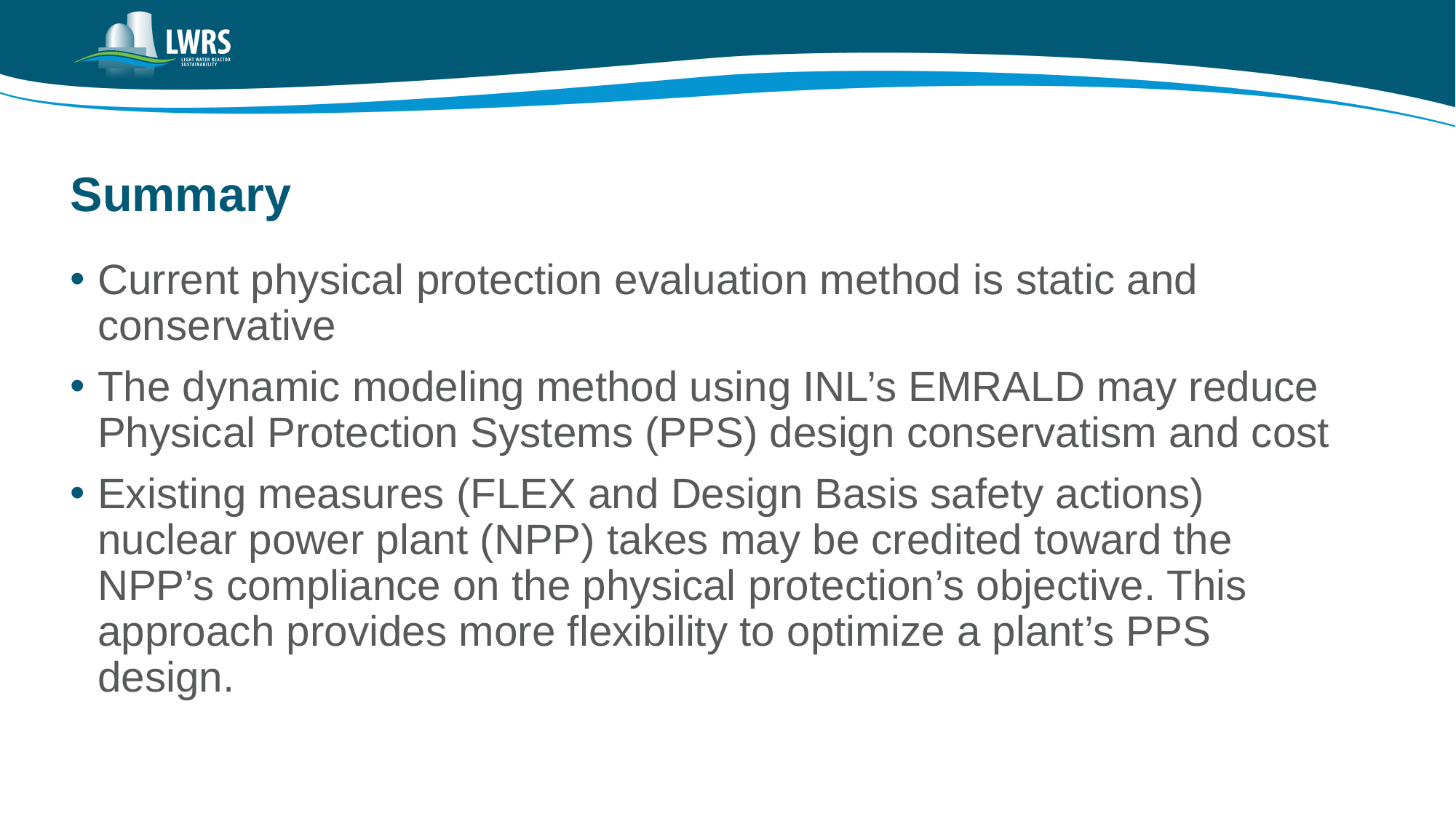

# Summary
Current physical protection evaluation method is static and conservative
The dynamic modeling method using INL’s EMRALD may reduce Physical Protection Systems (PPS) design conservatism and cost
Existing measures (FLEX and Design Basis safety actions) nuclear power plant (NPP) takes may be credited toward the NPP’s compliance on the physical protection’s objective. This approach provides more flexibility to optimize a plant’s PPS design.